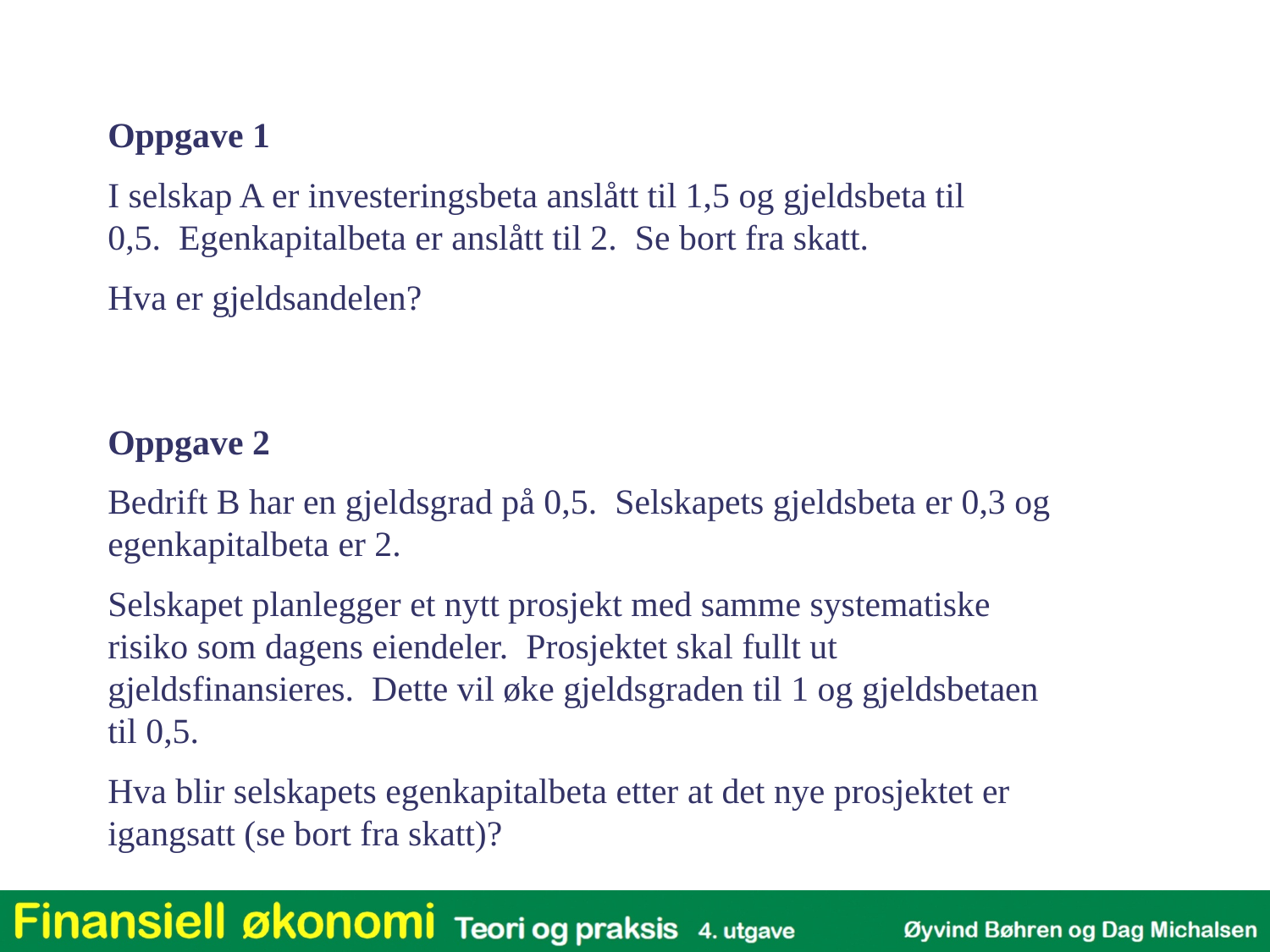

Oppgave 1
I selskap A er investeringsbeta anslått til 1,5 og gjeldsbeta til 0,5.  Egenkapitalbeta er anslått til 2.  Se bort fra skatt.
Hva er gjeldsandelen?
Oppgave 2
Bedrift B har en gjeldsgrad på 0,5.  Selskapets gjeldsbeta er 0,3 og egenkapitalbeta er 2.
Selskapet planlegger et nytt prosjekt med samme systematiske risiko som dagens eiendeler.  Prosjektet skal fullt ut gjeldsfinansieres.  Dette vil øke gjeldsgraden til 1 og gjeldsbetaen til 0,5.
Hva blir selskapets egenkapitalbeta etter at det nye prosjektet er igangsatt (se bort fra skatt)?